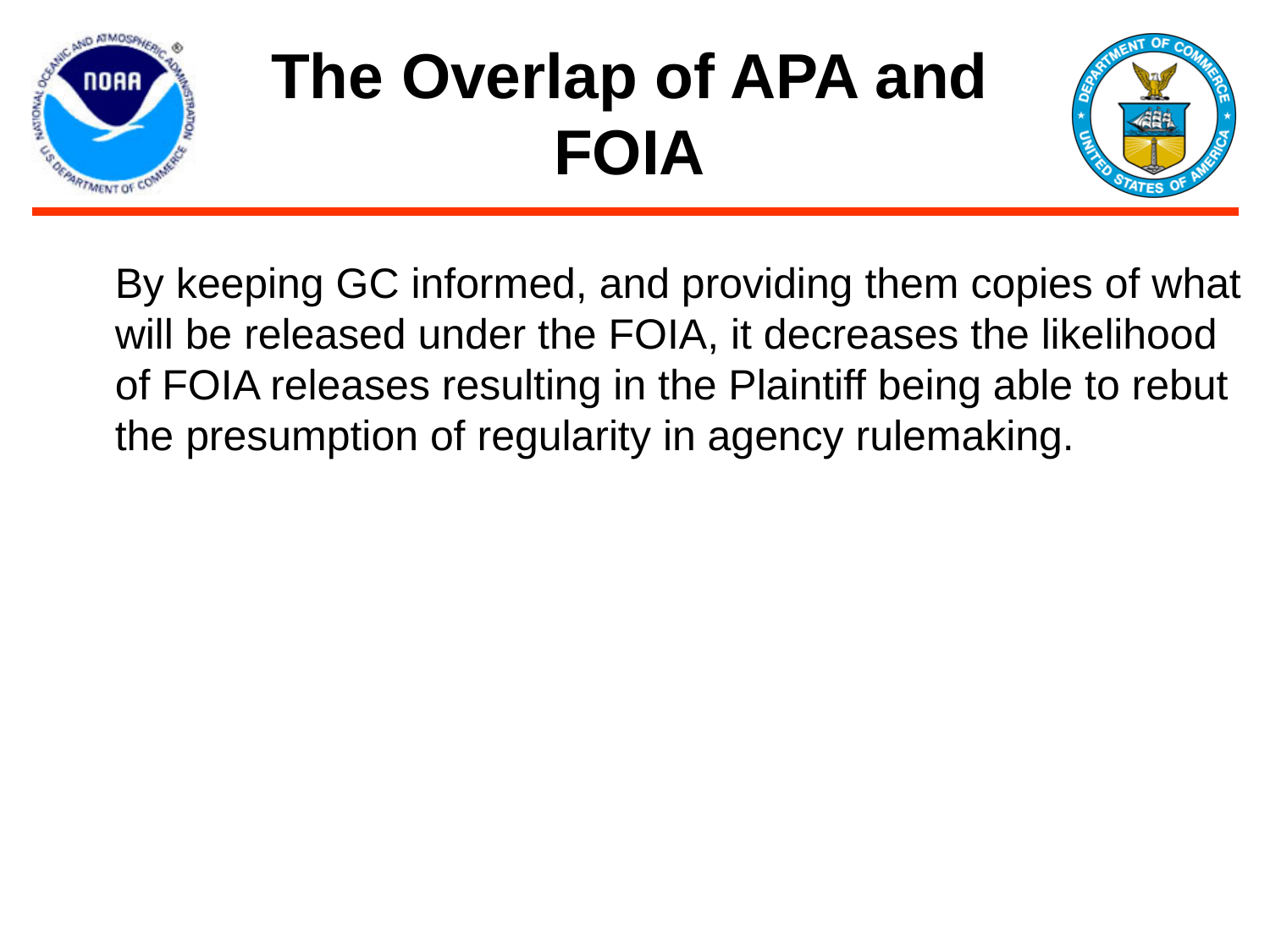

# The Overlap of APA and FOIA
By keeping GC informed, and providing them copies of what will be released under the FOIA, it decreases the likelihood of FOIA releases resulting in the Plaintiff being able to rebut the presumption of regularity in agency rulemaking.